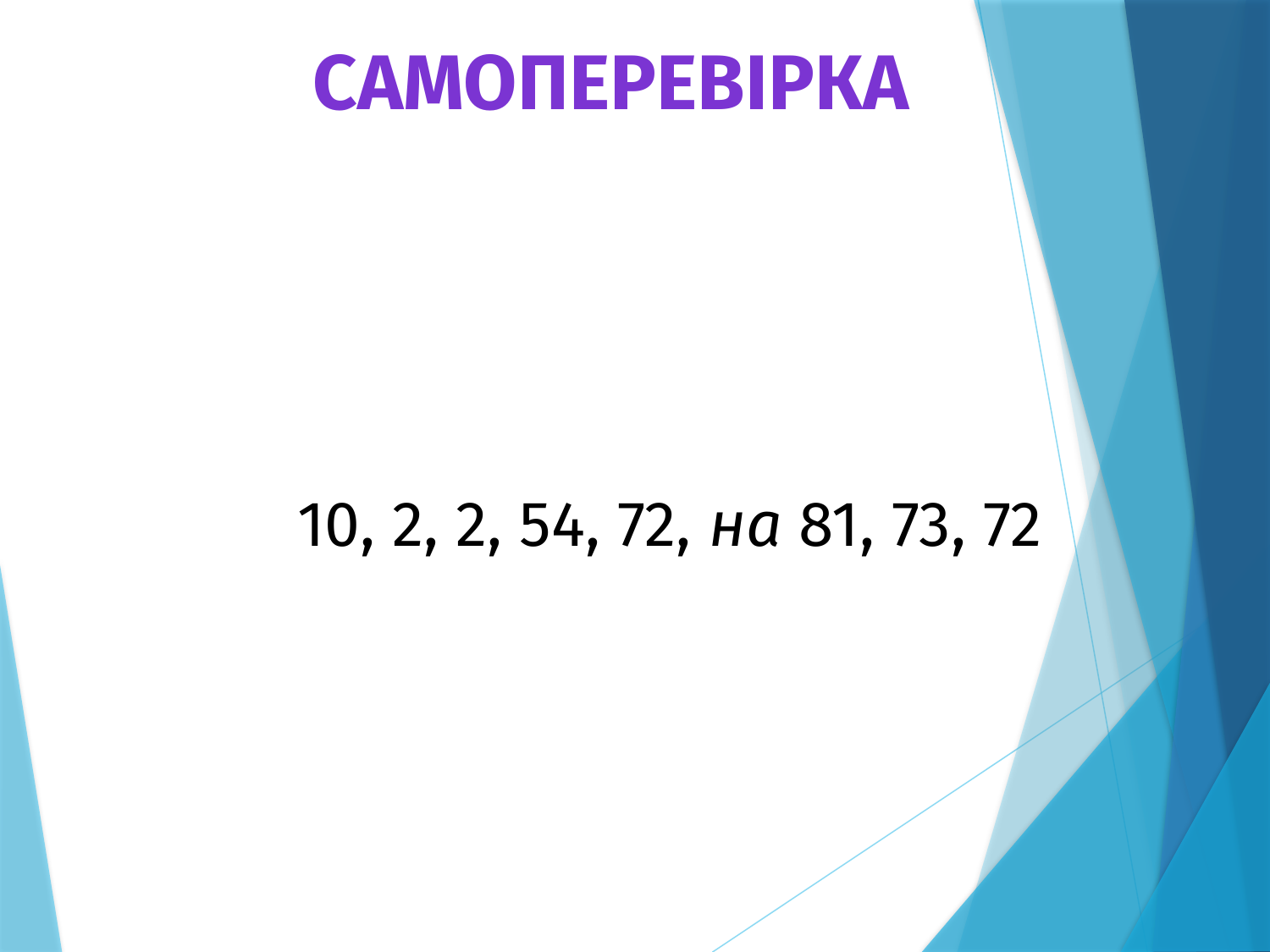

Самоперевірка
10, 2, 2, 54, 72, на 81, 73, 72